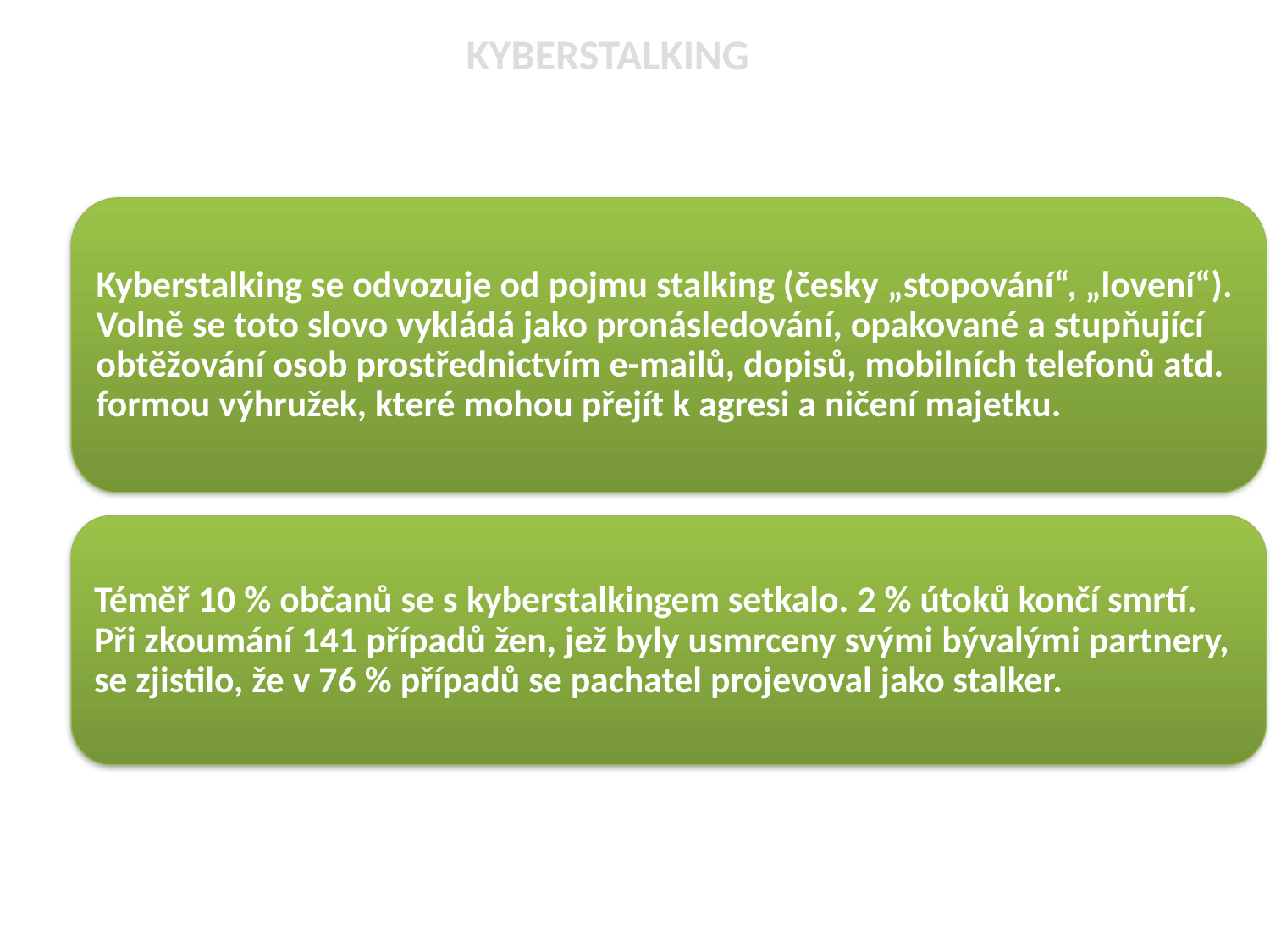

KYBERSTALKING
Kyberstalking se odvozuje od pojmu stalking (česky „stopování“, „lovení“). Volně se toto slovo vykládá jako pronásledování, opakované a stupňující obtěžování osob prostřednictvím e-mailů, dopisů, mobilních telefonů atd. formou výhružek, které mohou přejít k agresi a ničení majetku.
Téměř 10 % občanů se s kyberstalkingem setkalo. 2 % útoků končí smrtí. Při zkoumání 141 případů žen, jež byly usmrceny svými bývalými partnery, se zjistilo, že v 76 % případů se pachatel projevoval jako stalker.